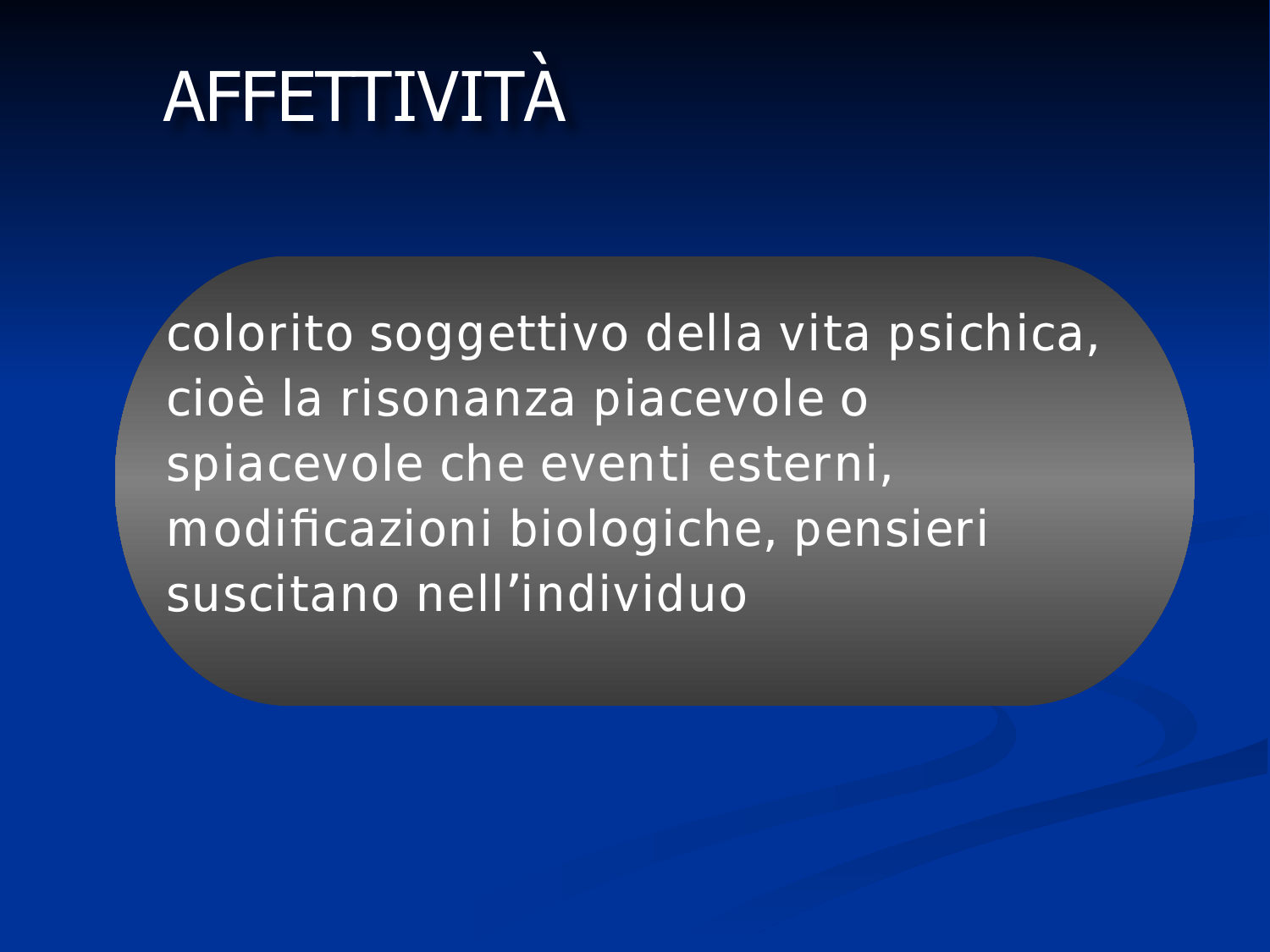

AFFETTIVITÀ

colorito soggettivo della vita psichica, cioè la risonanza piacevole o spiacevole che eventi esterni, modificazioni biologiche, pensieri suscitano nell’individuo